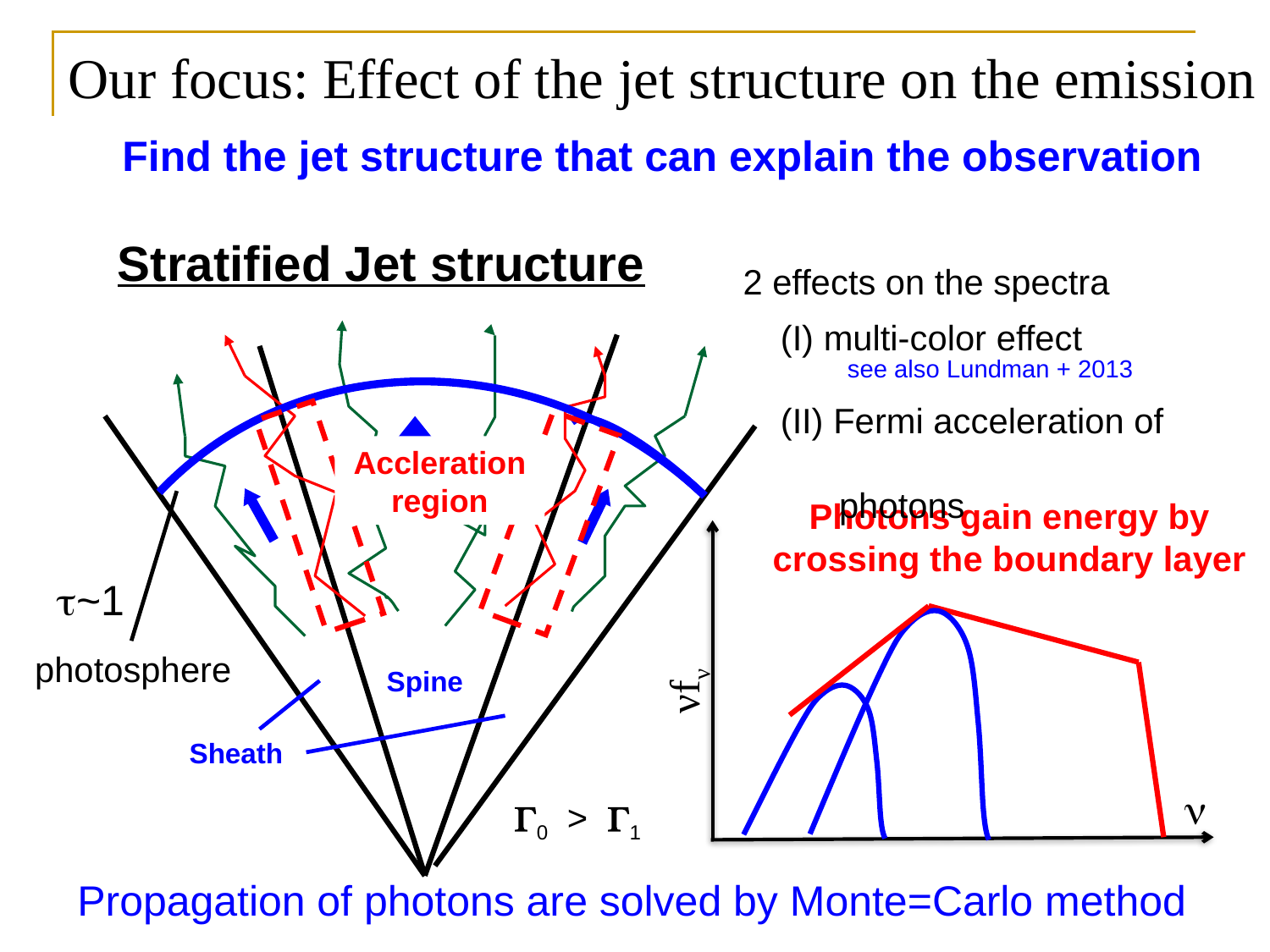

Our focus: Effect of the jet structure on the emission
Find the jet structure that can explain the observation
Stratified Jet structure
2 effects on the spectra

(I) multi-color effect

see also Lundman + 2013

(II) Fermi acceleration of
      photons

Accleration region

Photons gain energy by crossing the boundary layer

τ~1

νfν
photosphere
Spine

Sheath
ν
Γ0  >  Γ1

Propagation of photons are solved by Monte=Carlo method